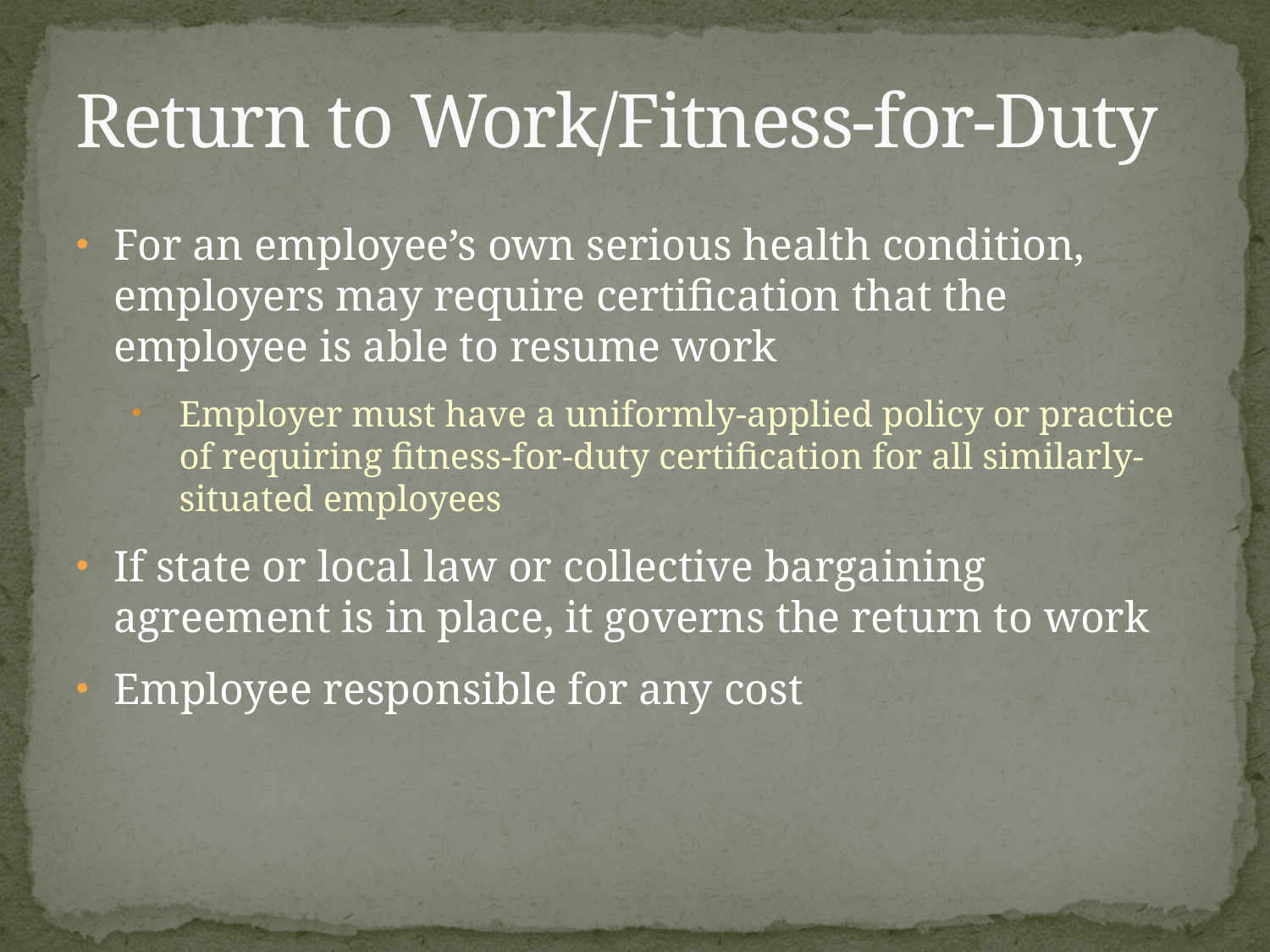

# Return to Work/Fitness-for-Duty
For an employee’s own serious health condition, employers may require certification that the employee is able to resume work
Employer must have a uniformly-applied policy or practice of requiring fitness-for-duty certification for all similarly-situated employees
If state or local law or collective bargaining agreement is in place, it governs the return to work
Employee responsible for any cost